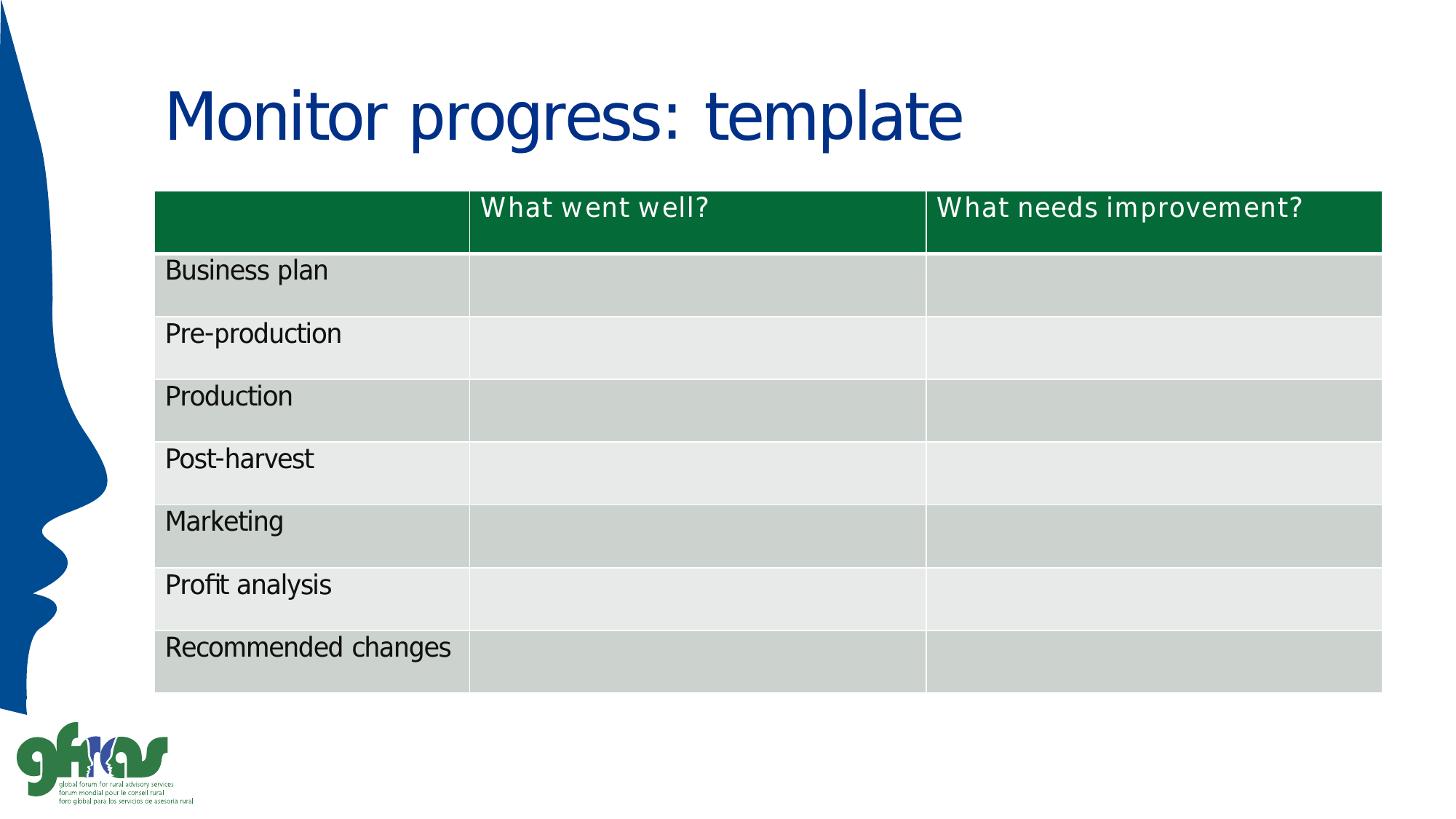

# Monitor progress: template
|  | What went well? | What needs improvement? |
| --- | --- | --- |
| Business plan |  |  |
| Pre-production |  |  |
| Production |  |  |
| Post-harvest |  |  |
| Marketing |  |  |
| Profit analysis |  |  |
| Recommended changes |  |  |